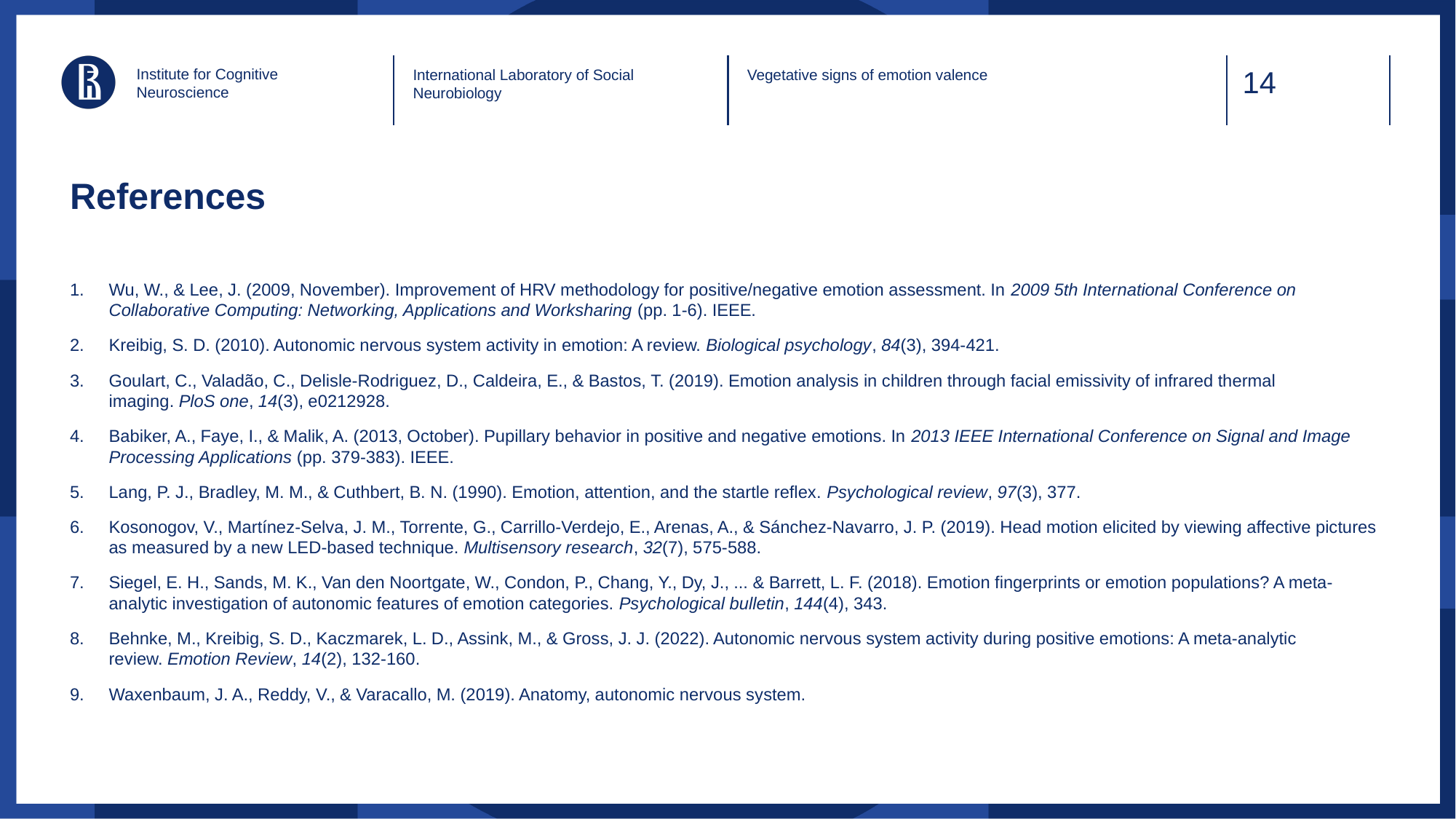

Institute for Cognitive Neuroscience

International Laboratory of Social Neurobiology

Vegetative signs of emotion valence

# References

Wu, W., & Lee, J. (2009, November). Improvement of HRV methodology for positive/negative emotion assessment. In 2009 5th International Conference on Collaborative Computing: Networking, Applications and Worksharing (pp. 1-6). IEEE.
Kreibig, S. D. (2010). Autonomic nervous system activity in emotion: A review. Biological psychology, 84(3), 394-421.
Goulart, C., Valadão, C., Delisle-Rodriguez, D., Caldeira, E., & Bastos, T. (2019). Emotion analysis in children through facial emissivity of infrared thermal imaging. PloS one, 14(3), e0212928.
Babiker, A., Faye, I., & Malik, A. (2013, October). Pupillary behavior in positive and negative emotions. In 2013 IEEE International Conference on Signal and Image Processing Applications (pp. 379-383). IEEE.
Lang, P. J., Bradley, M. M., & Cuthbert, B. N. (1990). Emotion, attention, and the startle reflex. Psychological review, 97(3), 377.
Kosonogov, V., Martínez-Selva, J. M., Torrente, G., Carrillo-Verdejo, E., Arenas, A., & Sánchez-Navarro, J. P. (2019). Head motion elicited by viewing affective pictures as measured by a new LED-based technique. Multisensory research, 32(7), 575-588.
Siegel, E. H., Sands, M. K., Van den Noortgate, W., Condon, P., Chang, Y., Dy, J., ... & Barrett, L. F. (2018). Emotion fingerprints or emotion populations? A meta-analytic investigation of autonomic features of emotion categories. Psychological bulletin, 144(4), 343.
Behnke, M., Kreibig, S. D., Kaczmarek, L. D., Assink, M., & Gross, J. J. (2022). Autonomic nervous system activity during positive emotions: A meta-analytic review. Emotion Review, 14(2), 132-160.
Waxenbaum, J. A., Reddy, V., & Varacallo, M. (2019). Anatomy, autonomic nervous system.